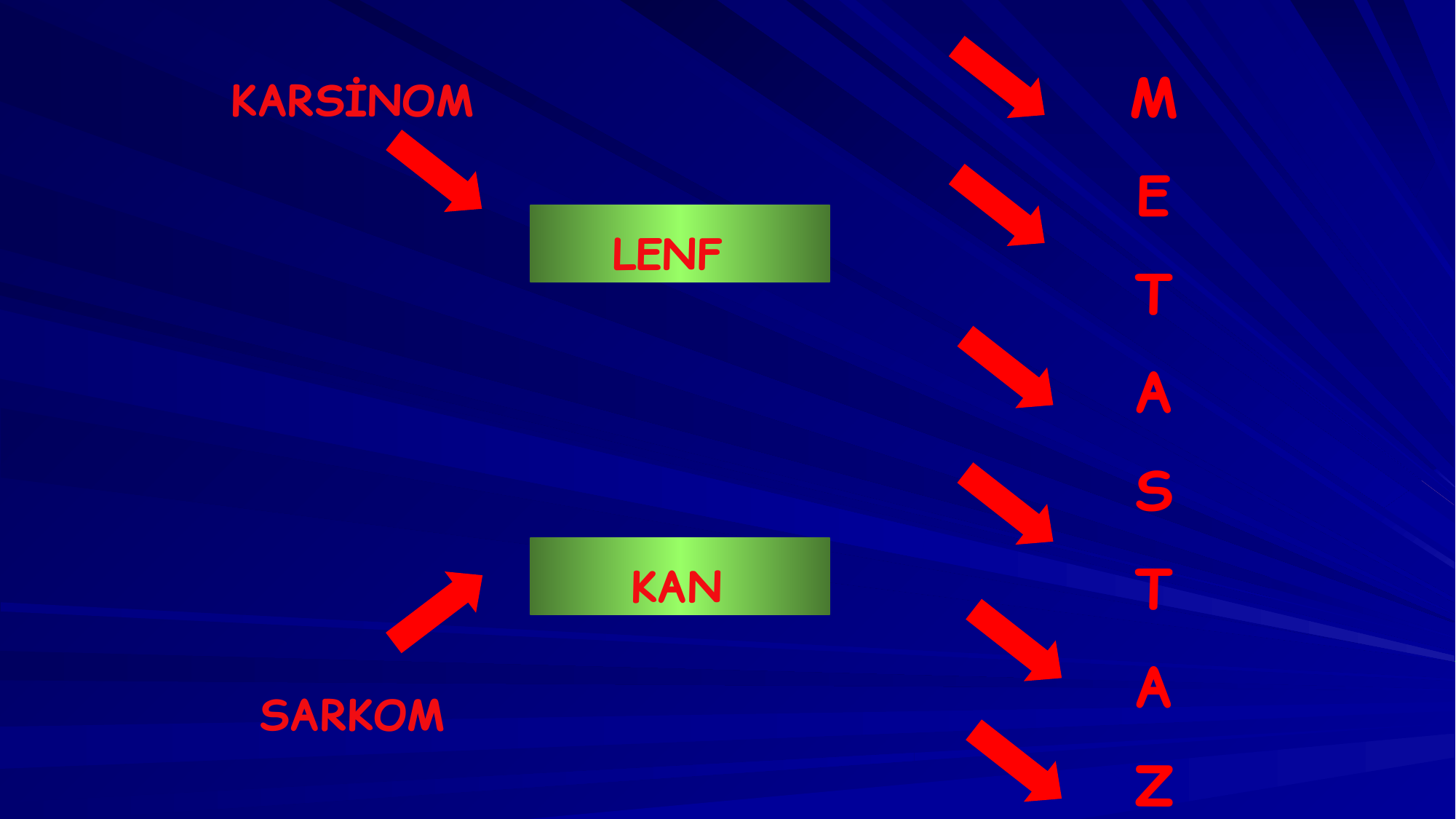

M
E
T
A
S
T
A
Z
KARSİNOM

LENF

KAN

SARKOM